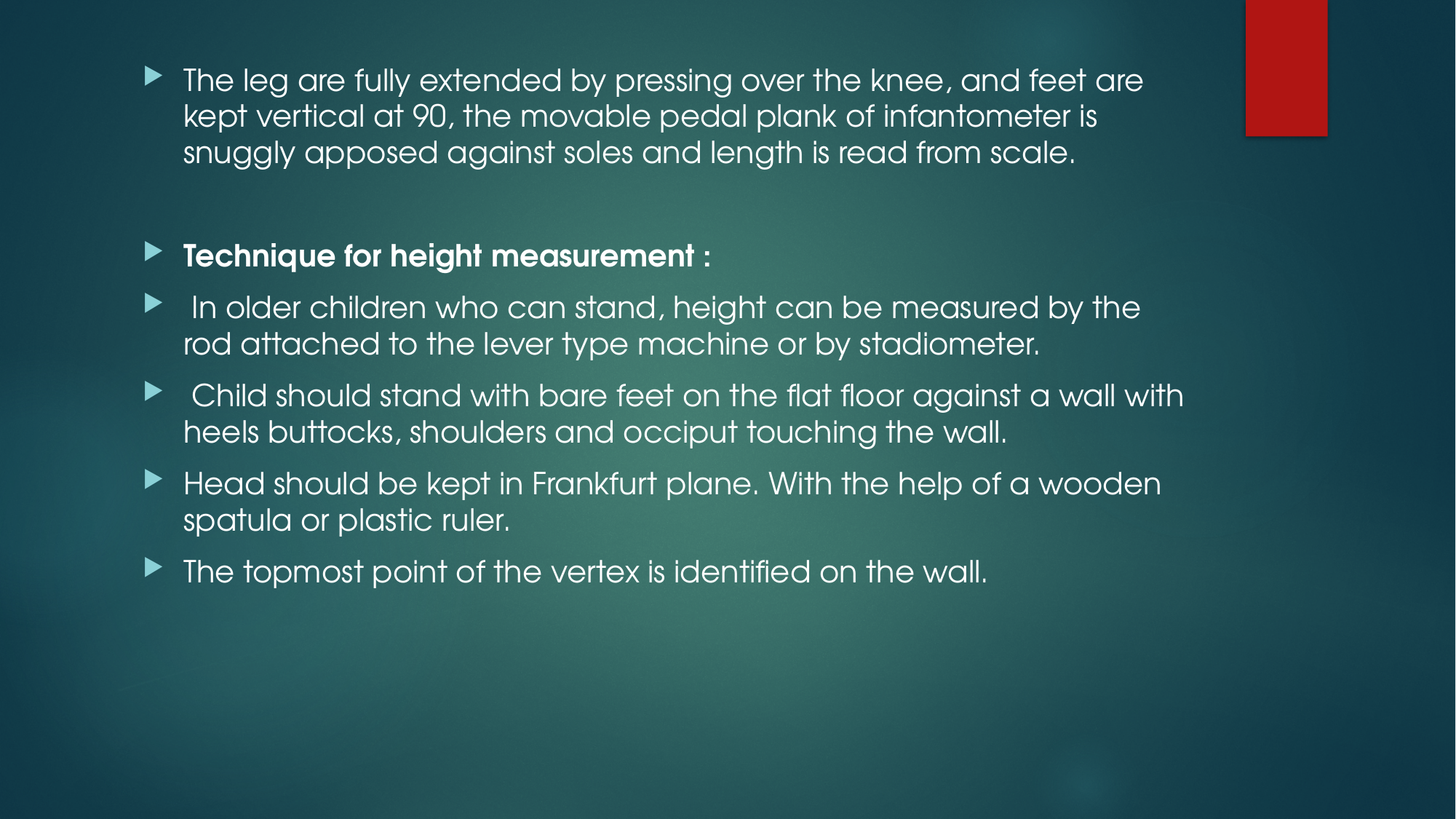

The leg are fully extended by pressing over the knee, and feet are kept vertical at 90, the movable pedal plank of infantometer is snuggly apposed against soles and length is read from scale.

Technique for height measurement :
 In older children who can stand, height can be measured by the rod attached to the lever type machine or by stadiometer.
 Child should stand with bare feet on the flat floor against a wall with heels buttocks, shoulders and occiput touching the wall.
Head should be kept in Frankfurt plane. With the help of a wooden spatula or plastic ruler.
The topmost point of the vertex is identified on the wall.